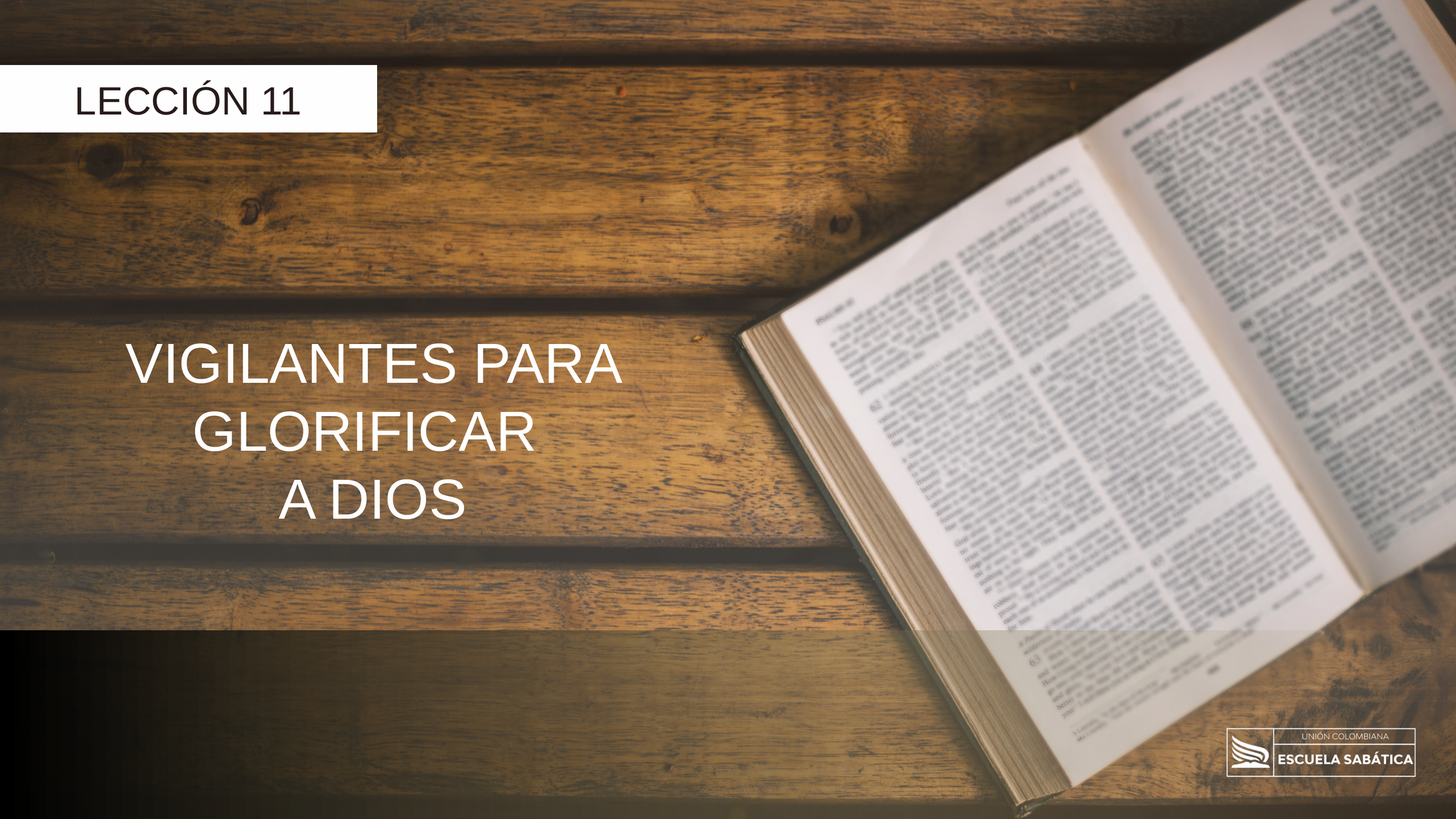

LECCIÓN 11
VIGILANTES PARA GLORIFICAR
A DIOS